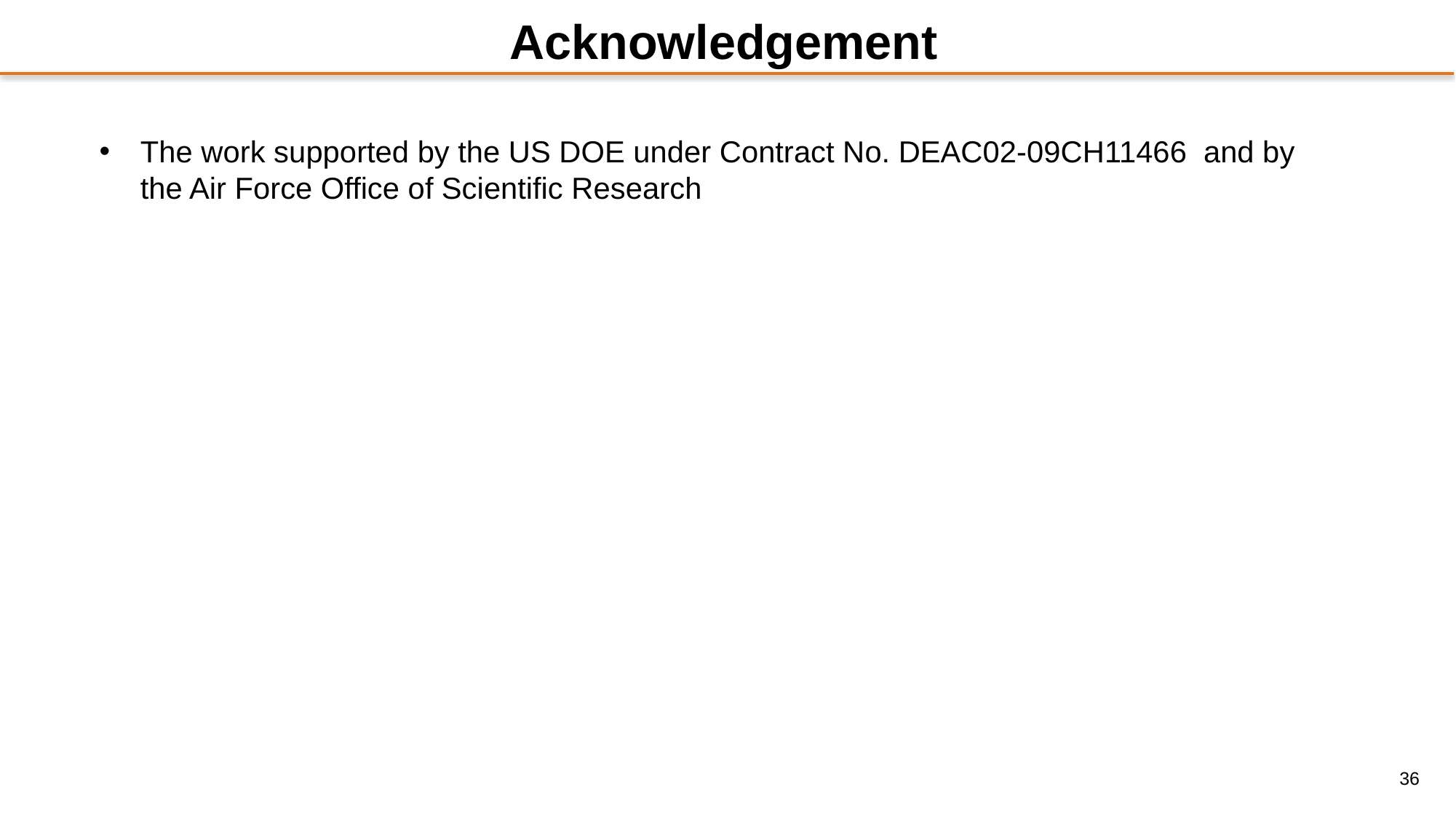

Acknowledgement
The work supported by the US DOE under Contract No. DEAC02-09CH11466  and by the Air Force Office of Scientific Research
36